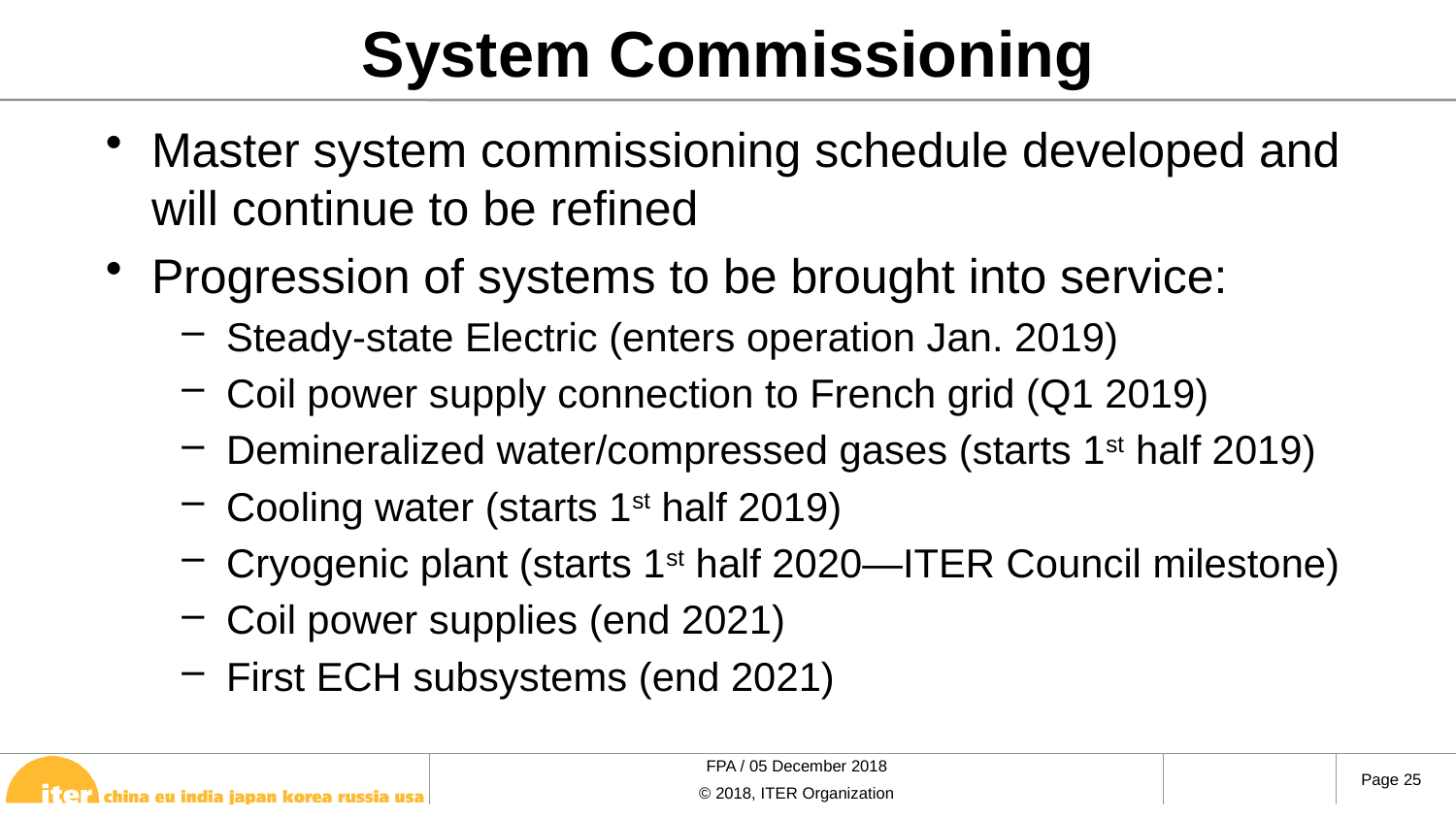

# System Commissioning
Master system commissioning schedule developed and will continue to be refined
Progression of systems to be brought into service:
Steady-state Electric (enters operation Jan. 2019)
Coil power supply connection to French grid (Q1 2019)
Demineralized water/compressed gases (starts 1st half 2019)
Cooling water (starts 1st half 2019)
Cryogenic plant (starts 1st half 2020—ITER Council milestone)
Coil power supplies (end 2021)
First ECH subsystems (end 2021)